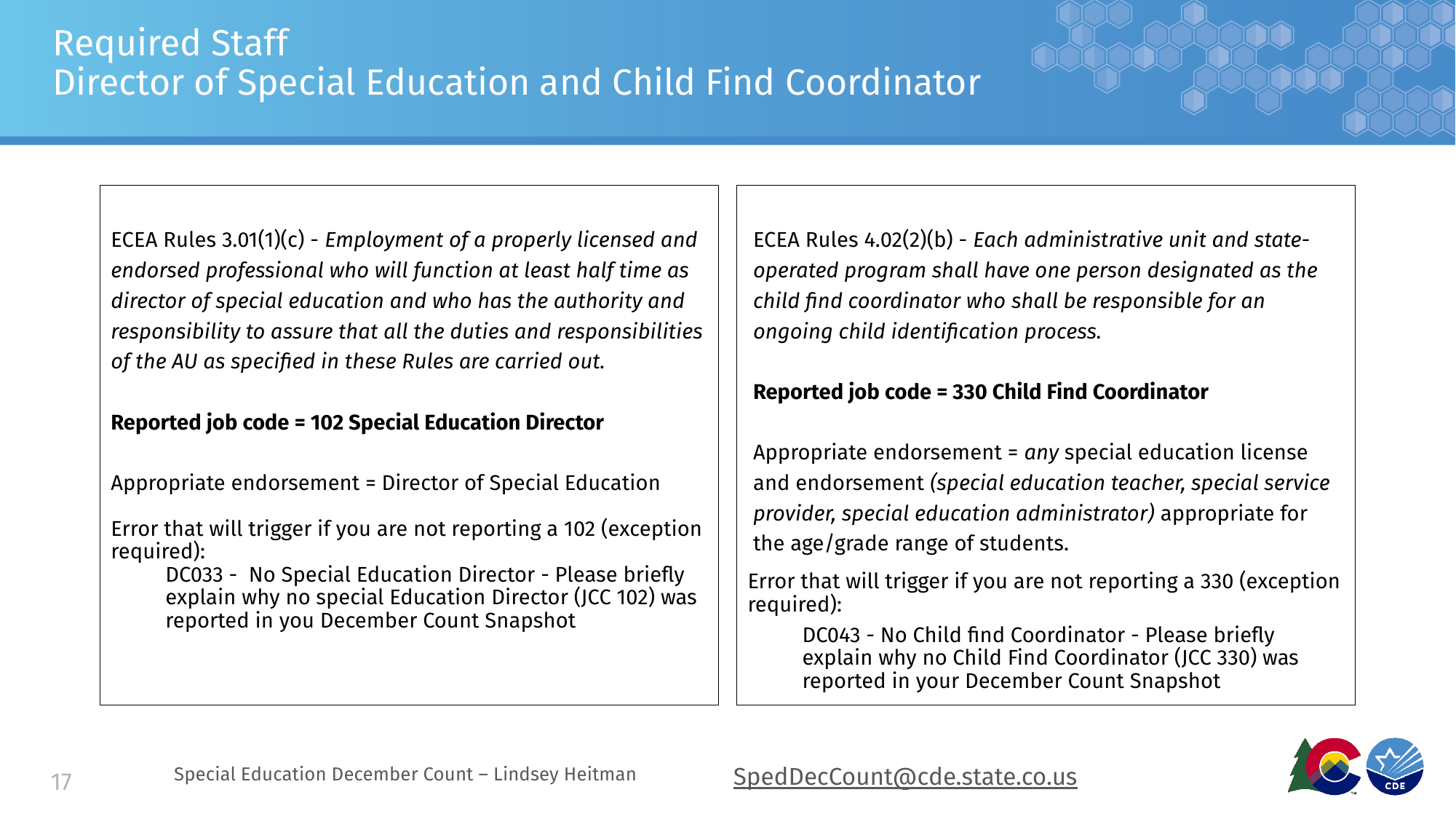

# Required Staff Director of Special Education and Child Find Coordinator

ECEA Rules 3.01(1)(c) - Employment of a properly licensed and endorsed professional who will function at least half time as director of special education and who has the authority and responsibility to assure that all the duties and responsibilities of the AU as specified in these Rules are carried out.

Reported job code = 102 Special Education Director

Appropriate endorsement = Director of Special Education

Error that will trigger if you are not reporting a 102 (exception required):
DC033 -  No Special Education Director - Please briefly explain why no special Education Director (JCC 102) was reported in you December Count Snapshot

ECEA Rules 4.02(2)(b) - Each administrative unit and state-operated program shall have one person designated as the child find coordinator who shall be responsible for an ongoing child identification process.

Reported job code = 330 Child Find Coordinator

Appropriate endorsement = any special education license and endorsement (special education teacher, special service provider, special education administrator) appropriate for the age/grade range of students.
Error that will trigger if you are not reporting a 330 (exception required):
DC043 - No Child find Coordinator - Please briefly explain why no Child Find Coordinator (JCC 330) was reported in your December Count Snapshot
Special Education December Count – Lindsey Heitman
SpedDecCount@cde.state.co.us
17